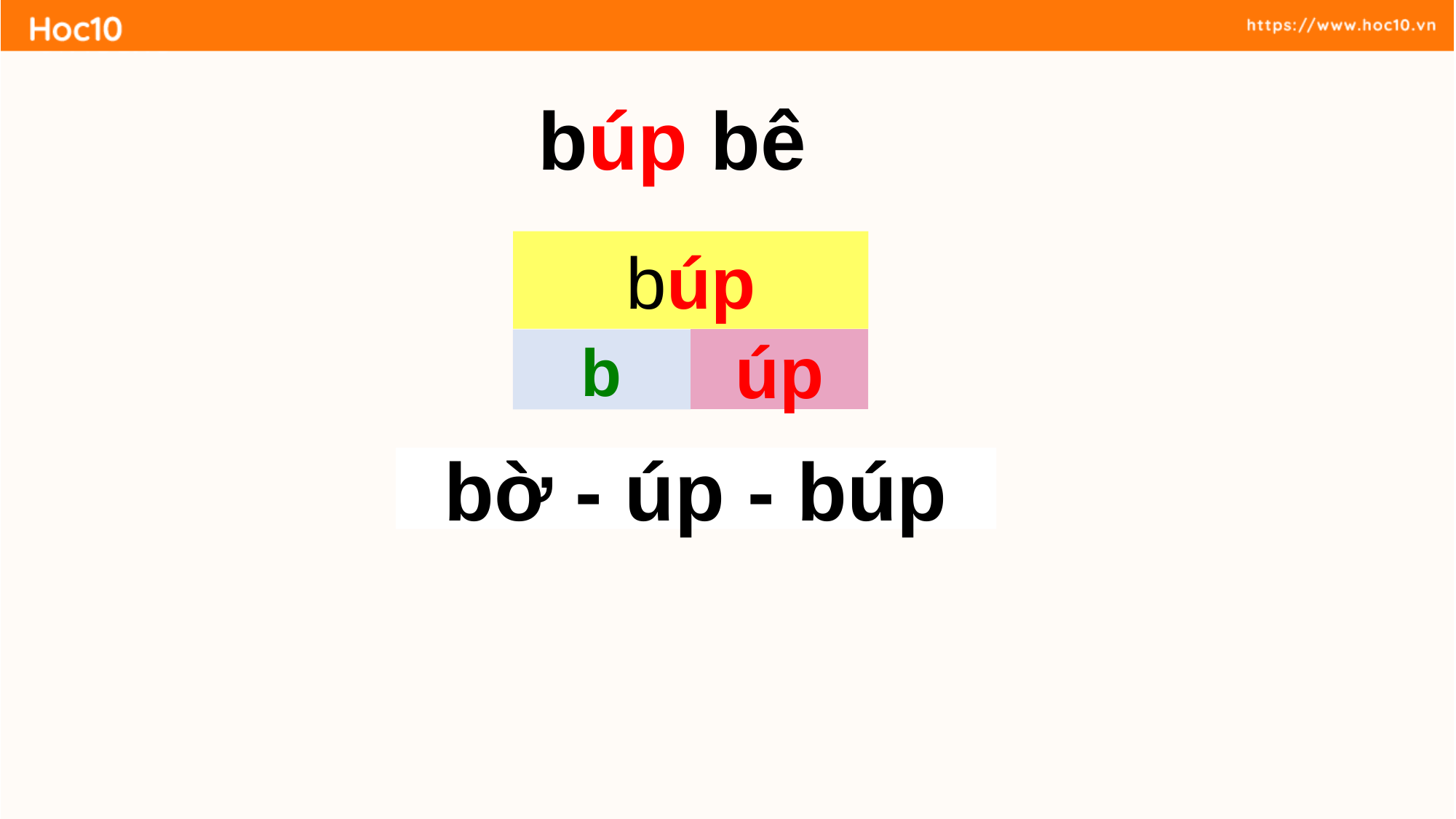

búp bê
búp
úp
b
bờ - úp - búp